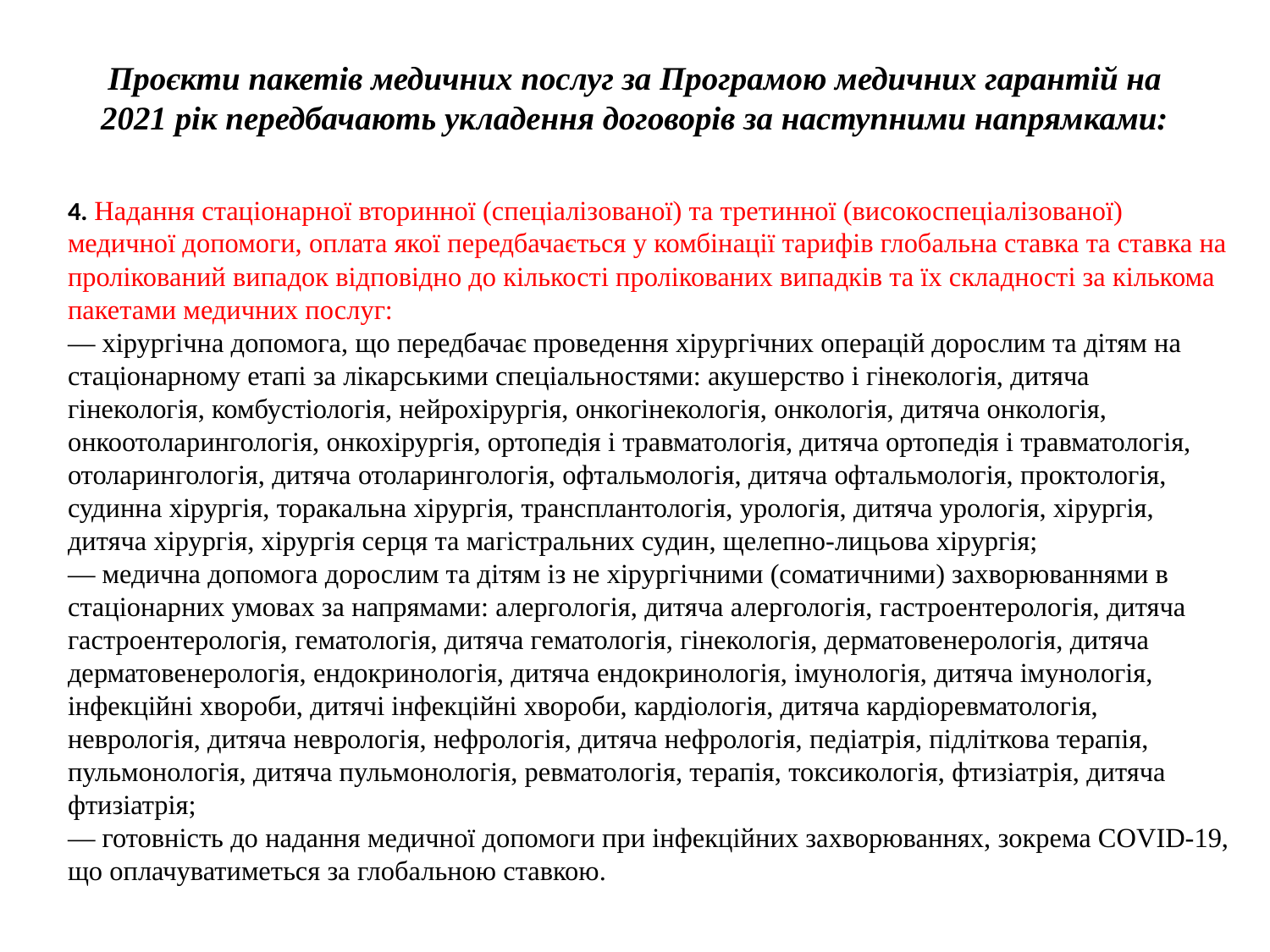

# Проєкти пакетів медичних послуг за Програмою медичних гарантій на 2021 рік передбачають укладення договорів за наступними напрямками:
4. Надання стаціонарної вторинної (спеціалізованої) та третинної (високоспеціалізованої) медичної допомоги, оплата якої передбачається у комбінації тарифів глобальна ставка та ставка на пролікований випадок відповідно до кількості пролікованих випадків та їх складності за кількома пакетами медичних послуг:
— хірургічна допомога, що передбачає проведення хірургічних операцій дорослим та дітям на стаціонарному етапі за лікарськими спеціальностями: акушерство і гінекологія, дитяча гінекологія, комбустіологія, нейрохірургія, онкогінекологія, онкологія, дитяча онкологія, онкоотоларингологія, онкохірургія, ортопедія і травматологія, дитяча ортопедія і травматологія, отоларингологія, дитяча отоларингологія, офтальмологія, дитяча офтальмологія, проктологія, судинна хірургія, торакальна хірургія, трансплантологія, урологія, дитяча урологія, хірургія, дитяча хірургія, хірургія серця та магістральних судин, щелепно-лицьова хірургія;
— медична допомога дорослим та дітям із не хірургічними (соматичними) захворюваннями в стаціонарних умовах за напрямами: алергологія, дитяча алергологія, гастроентерологія, дитяча гастроентерологія, гематологія, дитяча гематологія, гінекологія, дерматовенерологія, дитяча дерматовенерологія, ендокринологія, дитяча ендокринологія, імунологія, дитяча імунологія, інфекційні хвороби, дитячі інфекційні хвороби, кардіологія, дитяча кардіоревматологія, неврологія, дитяча неврологія, нефрологія, дитяча нефрологія, педіатрія, підліткова терапія, пульмонологія, дитяча пульмонологія, ревматологія, терапія, токсикологія, фтизіатрія, дитяча фтизіатрія;
— готовність до надання медичної допомоги при інфекційних захворюваннях, зокрема COVID-19, що оплачуватиметься за глобальною ставкою.